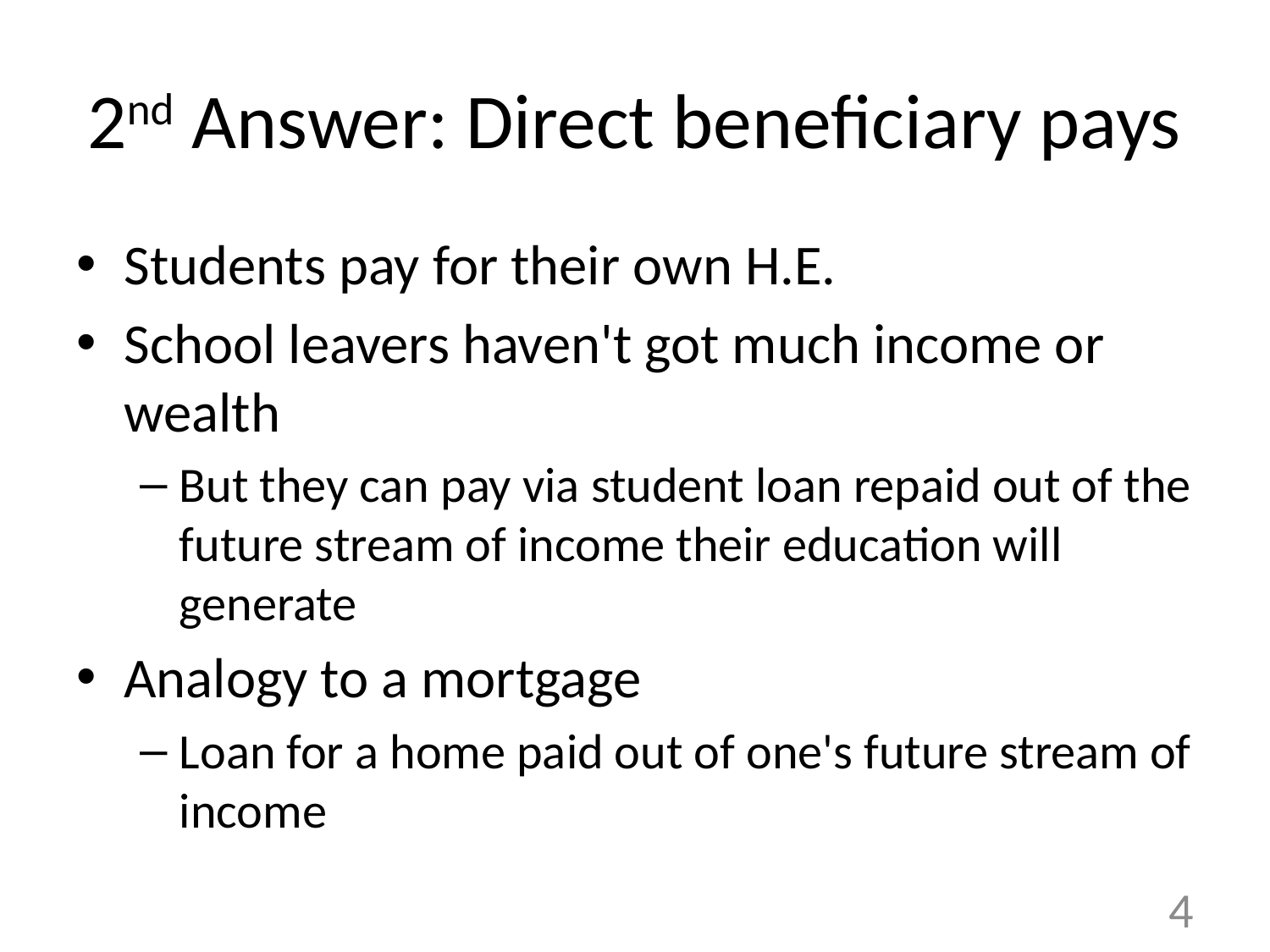

# 2nd Answer: Direct beneficiary pays
Students pay for their own H.E.
School leavers haven't got much income or wealth
But they can pay via student loan repaid out of the future stream of income their education will generate
Analogy to a mortgage
Loan for a home paid out of one's future stream of income

4